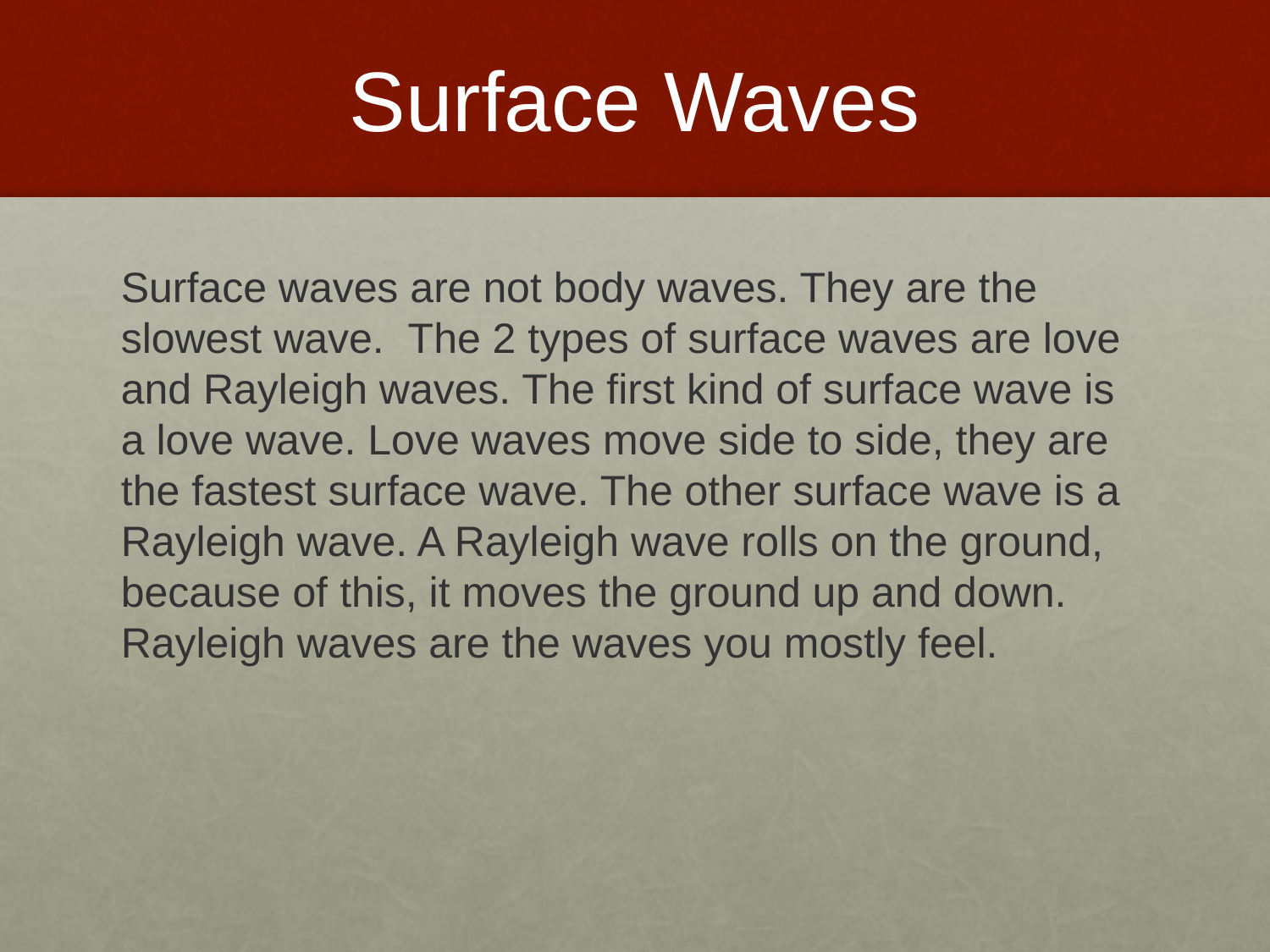

# Surface Waves
Surface waves are not body waves. They are the slowest wave.  The 2 types of surface waves are love and Rayleigh waves. The first kind of surface wave is a love wave. Love waves move side to side, they are the fastest surface wave. The other surface wave is a Rayleigh wave. A Rayleigh wave rolls on the ground, because of this, it moves the ground up and down. Rayleigh waves are the waves you mostly feel.